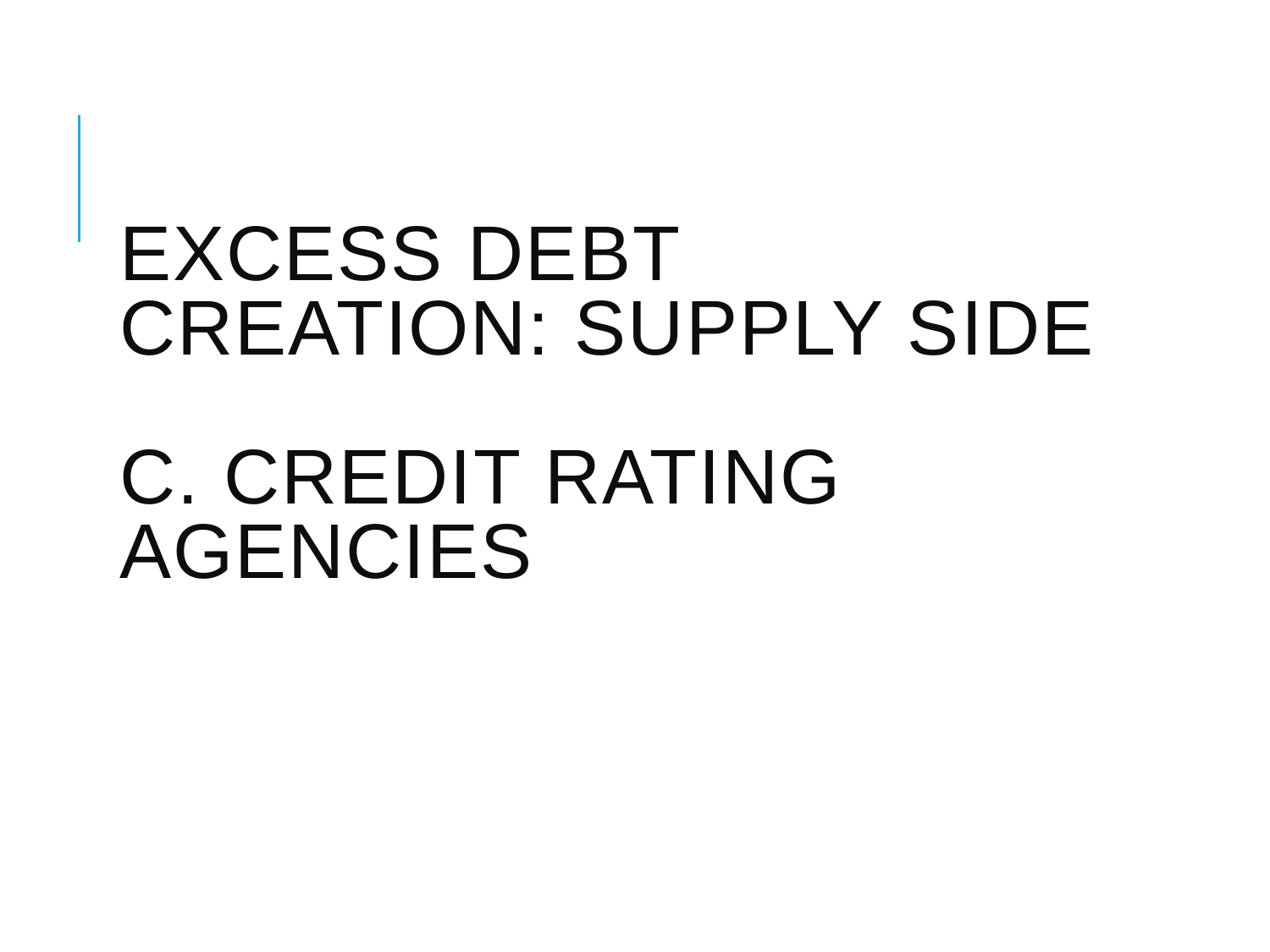

# Excess debt creation: Supply side C. credit rating agencies